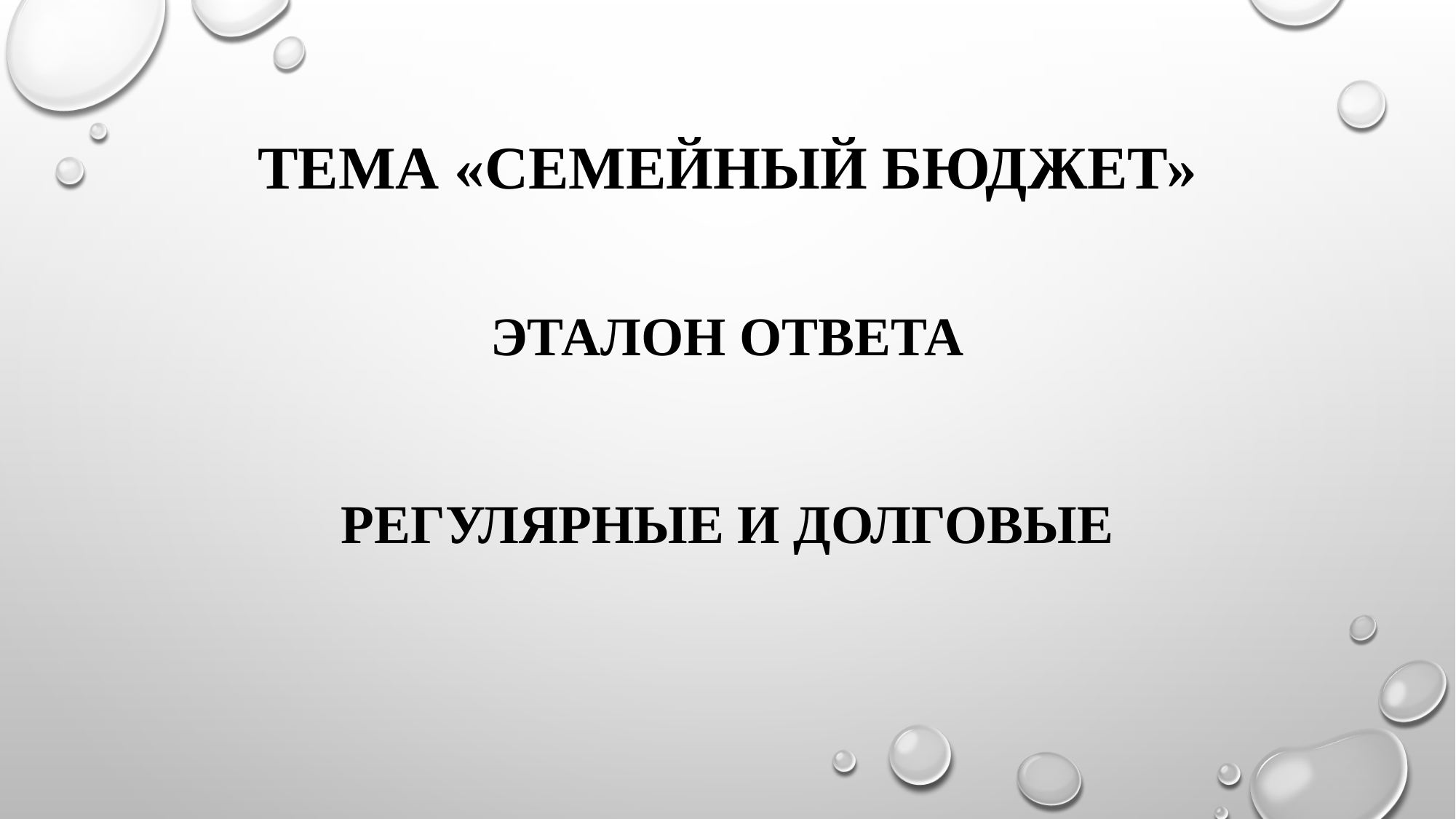

# ТЕМА «СЕМЕЙНЫЙ БЮДЖЕТ»
ЭТАЛОН ОТВЕТА

регулярные и долговые